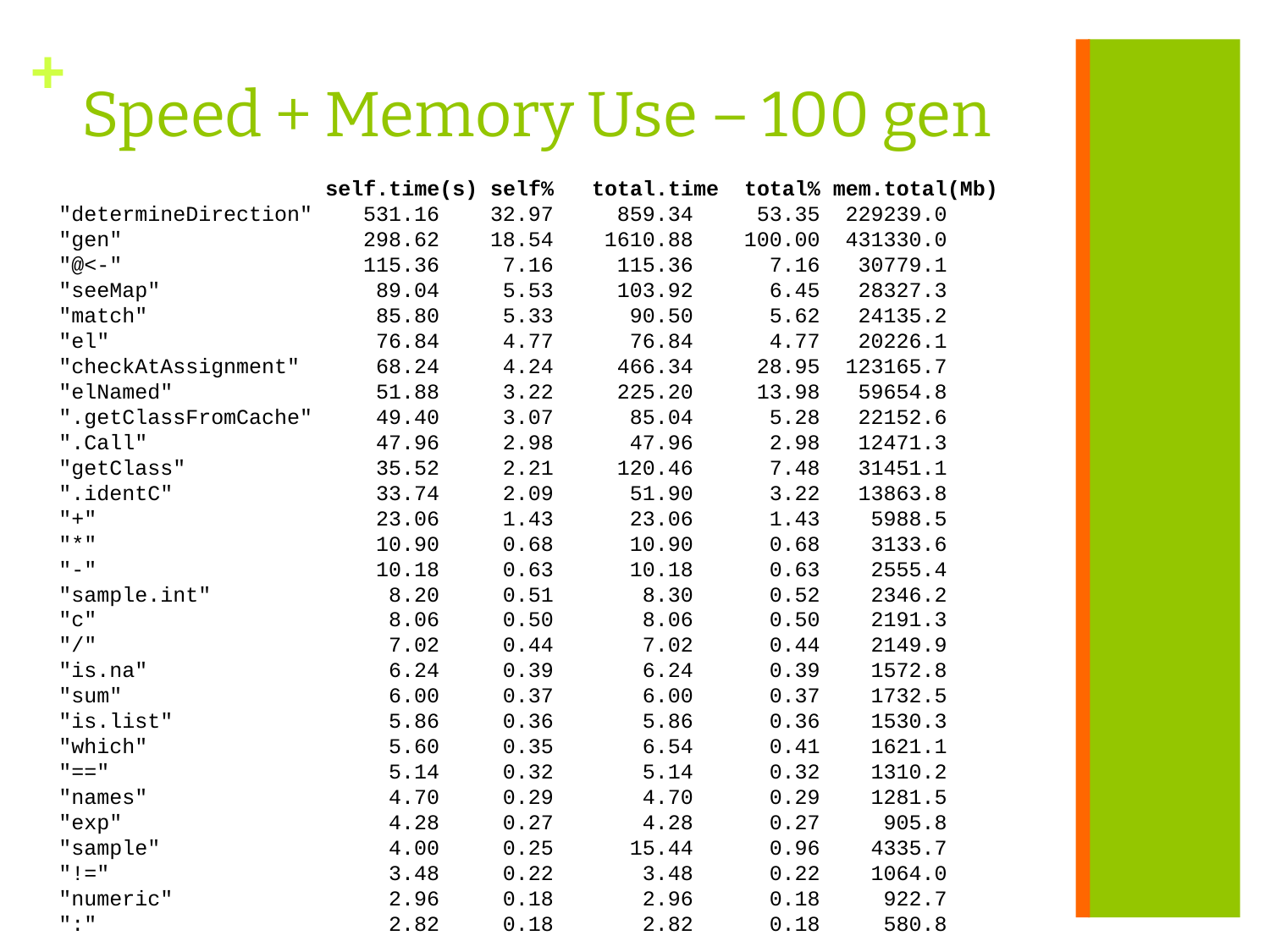

# Speed + Memory Use – 100 gen
 	           self.time(s) self%   total.time  total% mem.total(Mb)
"determineDirection"    531.16    32.97     859.34     53.35  229239.0
"gen"                   298.62    18.54    1610.88    100.00  431330.0
"@<-"                   115.36     7.16     115.36      7.16   30779.1
"seeMap"                 89.04     5.53     103.92      6.45   28327.3
"match"                  85.80     5.33      90.50      5.62   24135.2
"el"                     76.84     4.77      76.84      4.77   20226.1
"checkAtAssignment"      68.24     4.24     466.34     28.95  123165.7
"elNamed"                51.88     3.22     225.20     13.98   59654.8
".getClassFromCache"     49.40     3.07      85.04      5.28   22152.6
".Call"                  47.96     2.98      47.96      2.98   12471.3
"getClass"               35.52     2.21     120.46      7.48   31451.1
".identC"                33.74     2.09      51.90      3.22   13863.8
"+"                      23.06     1.43      23.06      1.43    5988.5
"*"                      10.90     0.68      10.90      0.68    3133.6
"-"                      10.18     0.63      10.18      0.63    2555.4
"sample.int"              8.20     0.51       8.30      0.52    2346.2
"c"                       8.06     0.50       8.06      0.50    2191.3
"/"                       7.02     0.44       7.02      0.44    2149.9
"is.na"                   6.24     0.39       6.24      0.39    1572.8
"sum"                     6.00     0.37       6.00      0.37    1732.5
"is.list"                 5.86     0.36       5.86      0.36    1530.3
"which"                   5.60     0.35       6.54      0.41    1621.1
"=="                      5.14     0.32       5.14      0.32    1310.2
"names"                   4.70     0.29       4.70      0.29    1281.5
"exp"                     4.28     0.27       4.28      0.27     905.8
"sample"                  4.00     0.25      15.44      0.96    4335.7
"!="                      3.48     0.22       3.48      0.22    1064.0
"numeric"                 2.96     0.18       2.96      0.18     922.7
":"                       2.82     0.18       2.82      0.18     580.8